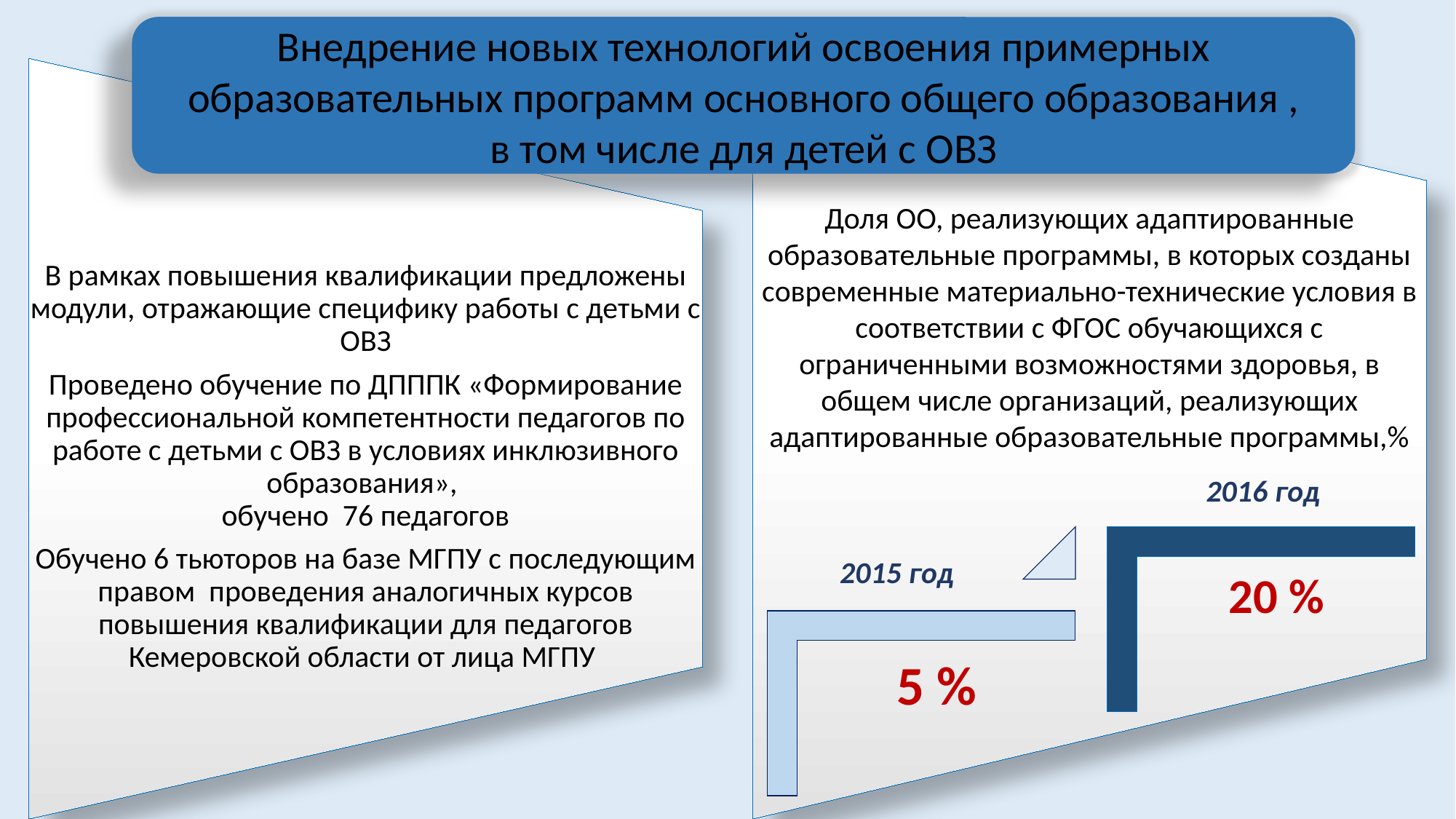

Внедрение новых технологий освоения примерных образовательных программ основного общего образования ,
в том числе для детей с ОВЗ

В рамках повышения квалификации предложены модули, отражающие специфику работы с детьми с ОВЗ
Проведено обучение по ДПППК «Формирование профессиональной компетентности педагогов по работе с детьми с ОВЗ в условиях инклюзивного образования»,
обучено  76 педагогов
Обучено 6 тьюторов на базе МГПУ с последующим правом  проведения аналогичных курсов повышения квалификации для педагогов Кемеровской области от лица МГПУ
Доля ОО, реализующих адаптированные образовательные программы, в которых созданы современные материально-технические условия в соответствии с ФГОС обучающихся с ограниченными возможностями здоровья, в общем числе организаций, реализующих адаптированные образовательные программы,%

#
2016 год
5 %
20 %
2015 год